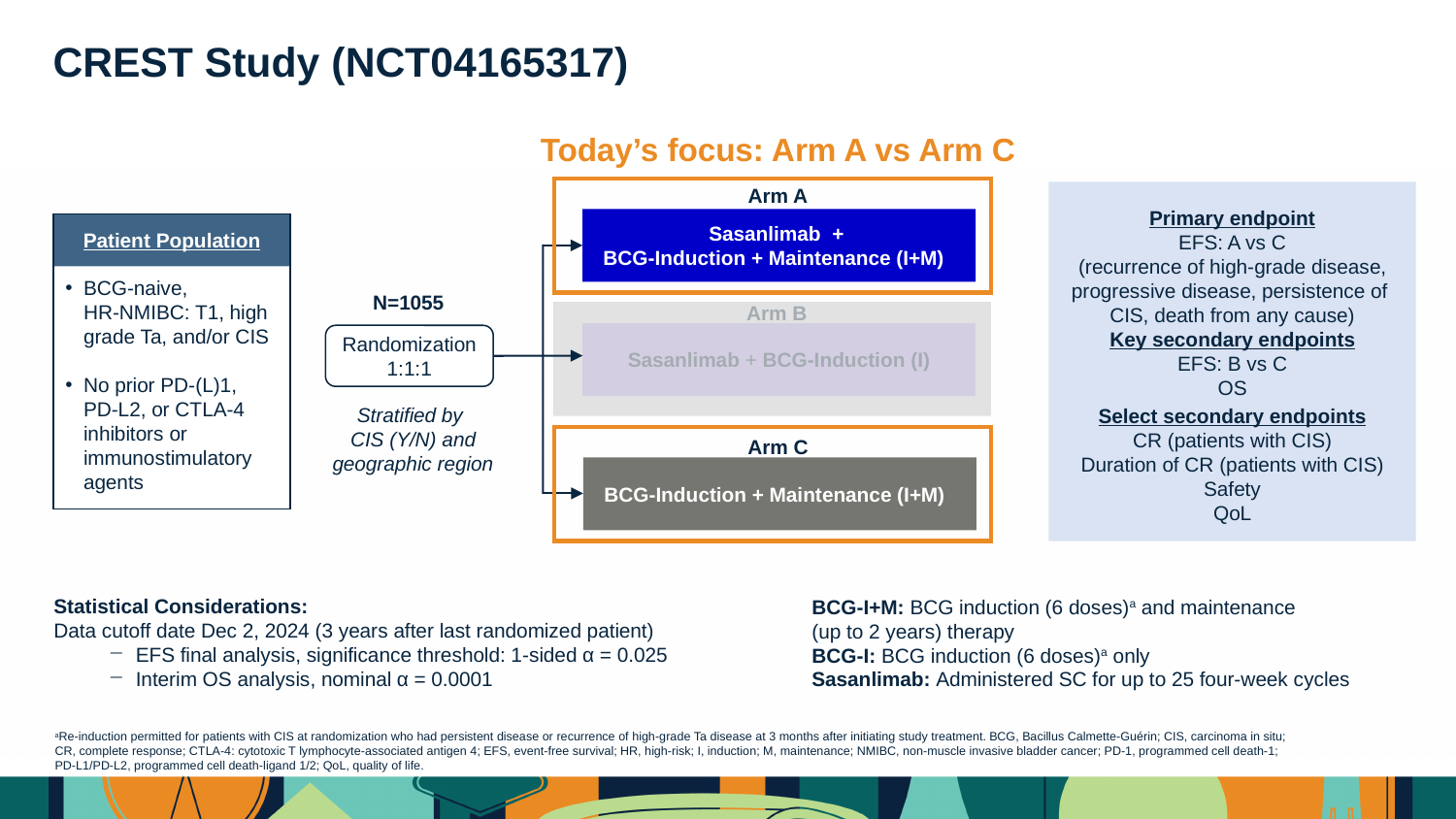

CREST Study (NCT04165317)
Today’s focus: Arm A vs Arm C
Arm A

Primary endpoint
EFS: A vs C
(recurrence of high-grade disease, progressive disease, persistence of
CIS, death from any cause)
Key secondary endpoints
EFS: B vs C
OS
Select secondary endpoints
CR (patients with CIS)
Duration of CR (patients with CIS)
Safety
QoL
Sasanlimab  +
BCG-Induction + Maintenance (I+M)

Patient Population
BCG-naive,
HR-NMIBC: T1, high grade Ta, and/or CIS
No prior PD-(L)1,
PD-L2, or CTLA-4 inhibitors or immunostimulatory agents
N=1055
Arm B

Sasanlimab + BCG-Induction (I)
Randomization 1:1:1
Stratified by
CIS (Y/N) and geographic region

Arm C
BCG-Induction + Maintenance (I+M)
BCG-I+M: BCG induction (6 doses)a and maintenance
(up to 2 years) therapy
BCG-I: BCG induction (6 doses)a only
Sasanlimab: Administered SC for up to 25 four-week cycles
Statistical Considerations:
Data cutoff date Dec 2, 2024 (3 years after last randomized patient)
EFS final analysis, significance threshold: 1-sided α = 0.025
Interim OS analysis, nominal α = 0.0001
aRe-induction permitted for patients with CIS at randomization who had persistent disease or recurrence of high-grade Ta disease at 3 months after initiating study treatment. BCG, Bacillus Calmette-Guérin; CIS, carcinoma in situ;
CR, complete response; CTLA-4: cytotoxic T lymphocyte-associated antigen 4; EFS, event-free survival; HR, high-risk; I, induction; M, maintenance; NMIBC, non-muscle invasive bladder cancer; PD-1, programmed cell death-1;
PD-L1/PD-L2, programmed cell death-ligand 1/2; QoL, quality of life.
4